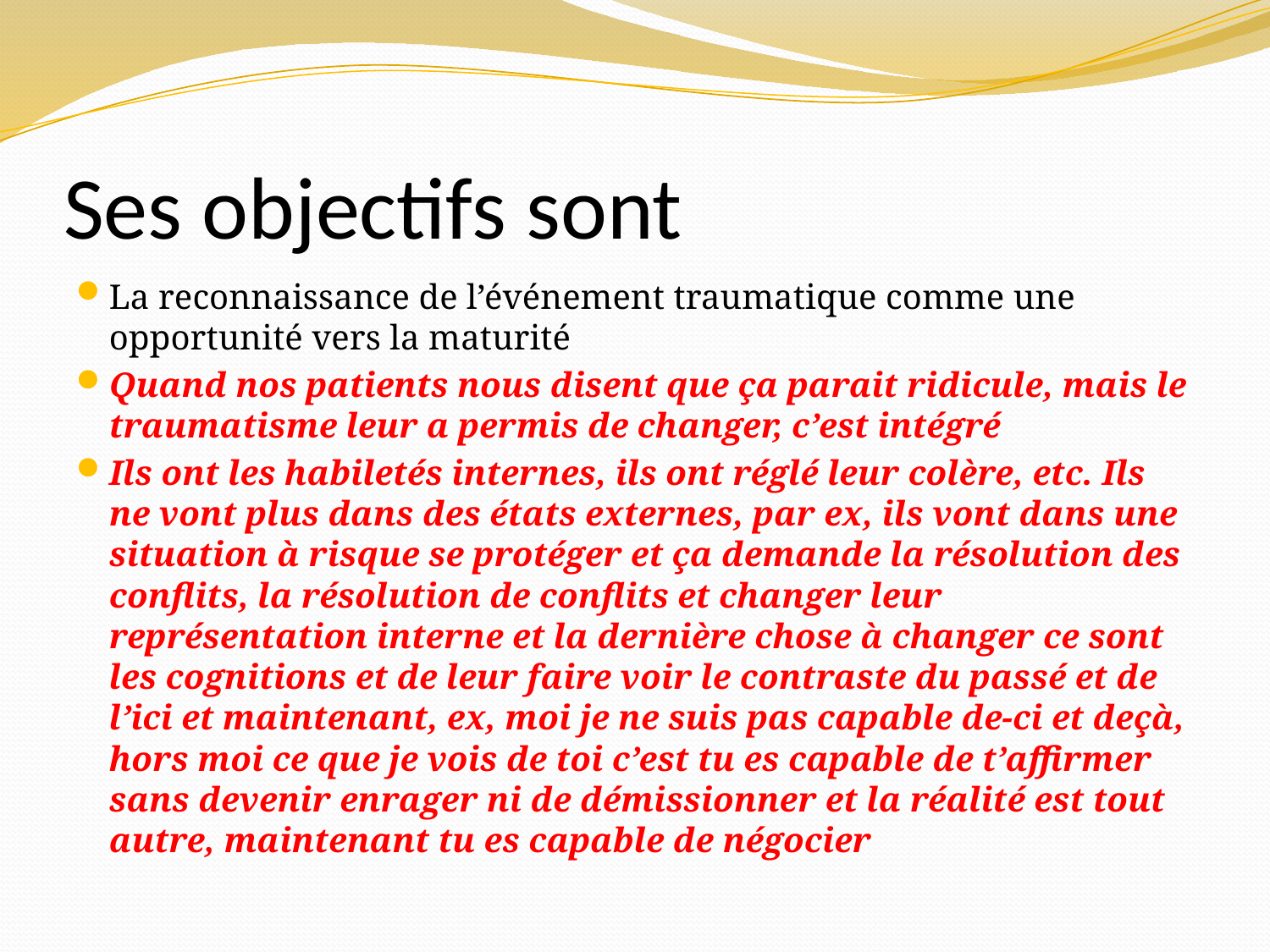

# Ses objectifs sont
La reconnaissance de l’événement traumatique comme une opportunité vers la maturité
Quand nos patients nous disent que ça parait ridicule, mais le traumatisme leur a permis de changer, c’est intégré
Ils ont les habiletés internes, ils ont réglé leur colère, etc. Ils ne vont plus dans des états externes, par ex, ils vont dans une situation à risque se protéger et ça demande la résolution des conflits, la résolution de conflits et changer leur représentation interne et la dernière chose à changer ce sont les cognitions et de leur faire voir le contraste du passé et de l’ici et maintenant, ex, moi je ne suis pas capable de-ci et deçà, hors moi ce que je vois de toi c’est tu es capable de t’affirmer sans devenir enrager ni de démissionner et la réalité est tout autre, maintenant tu es capable de négocier